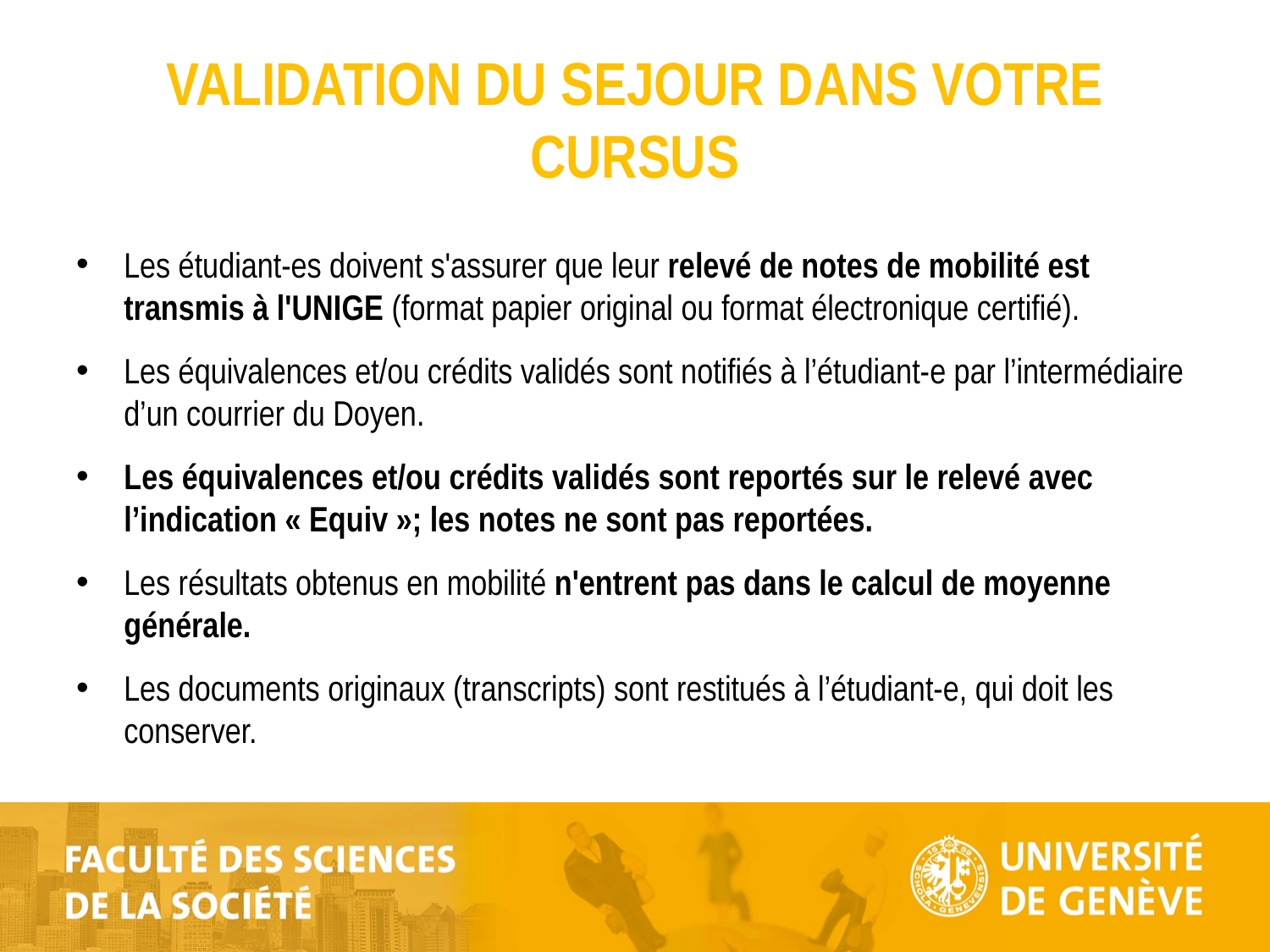

# VALIDATION DU SEJOUR DANS VOTRE CURSUS
Les étudiant-es doivent s'assurer que leur relevé de notes de mobilité est transmis à l'UNIGE (format papier original ou format électronique certifié).
Les équivalences et/ou crédits validés sont notifiés à l’étudiant-e par l’intermédiaire d’un courrier du Doyen.
Les équivalences et/ou crédits validés sont reportés sur le relevé avec l’indication « Equiv »; les notes ne sont pas reportées.
Les résultats obtenus en mobilité n'entrent pas dans le calcul de moyenne générale.
Les documents originaux (transcripts) sont restitués à l’étudiant-e, qui doit les conserver.